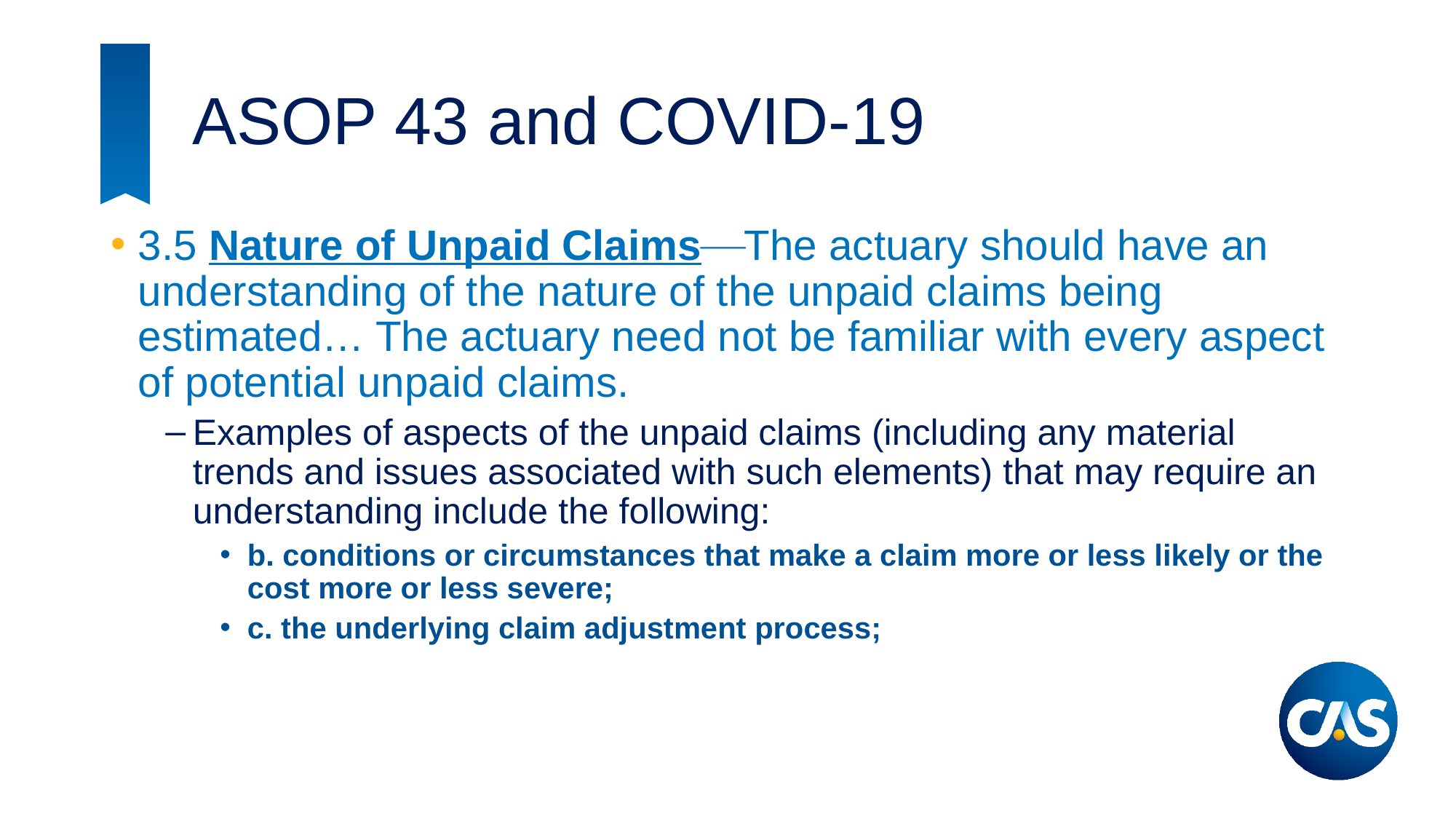

# ASOP 43 and COVID-19
3.5 Nature of Unpaid Claims⎯The actuary should have an understanding of the nature of the unpaid claims being estimated… The actuary need not be familiar with every aspect of potential unpaid claims.
Examples of aspects of the unpaid claims (including any material trends and issues associated with such elements) that may require an understanding include the following:
b. conditions or circumstances that make a claim more or less likely or the cost more or less severe;
c. the underlying claim adjustment process;